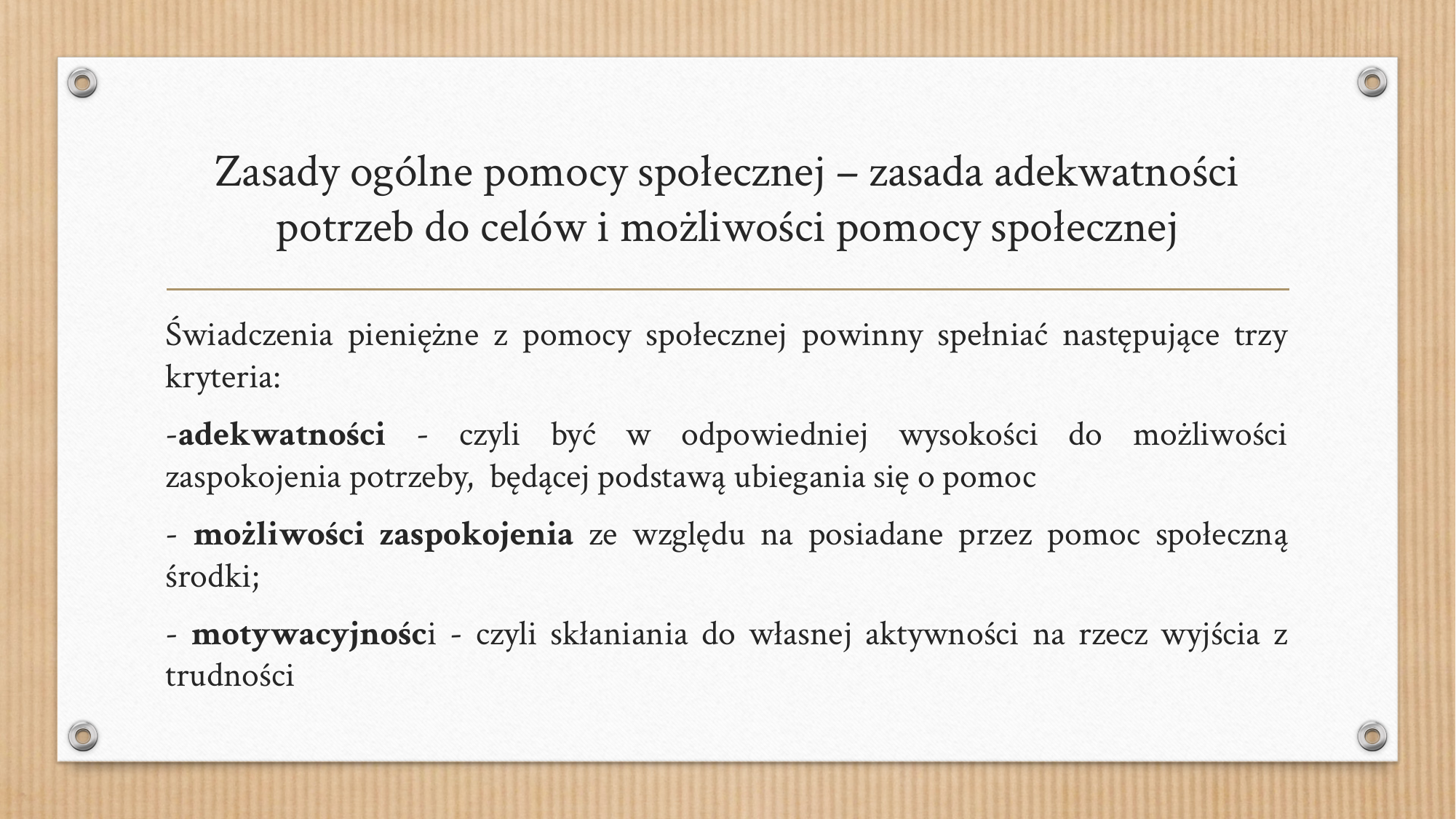

# Zasady ogólne pomocy społecznej – zasada adekwatności potrzeb do celów i możliwości pomocy społecznej
Świadczenia pieniężne z pomocy społecznej powinny spełniać następujące trzy kryteria:
-adekwatności - czyli być w odpowiedniej wysokości do możliwości zaspokojenia potrzeby,  będącej podstawą ubiegania się o pomoc
- możliwości zaspokojenia ze względu na posiadane przez pomoc społeczną środki;
- motywacyjności - czyli skłaniania do własnej aktywności na rzecz wyjścia z trudności